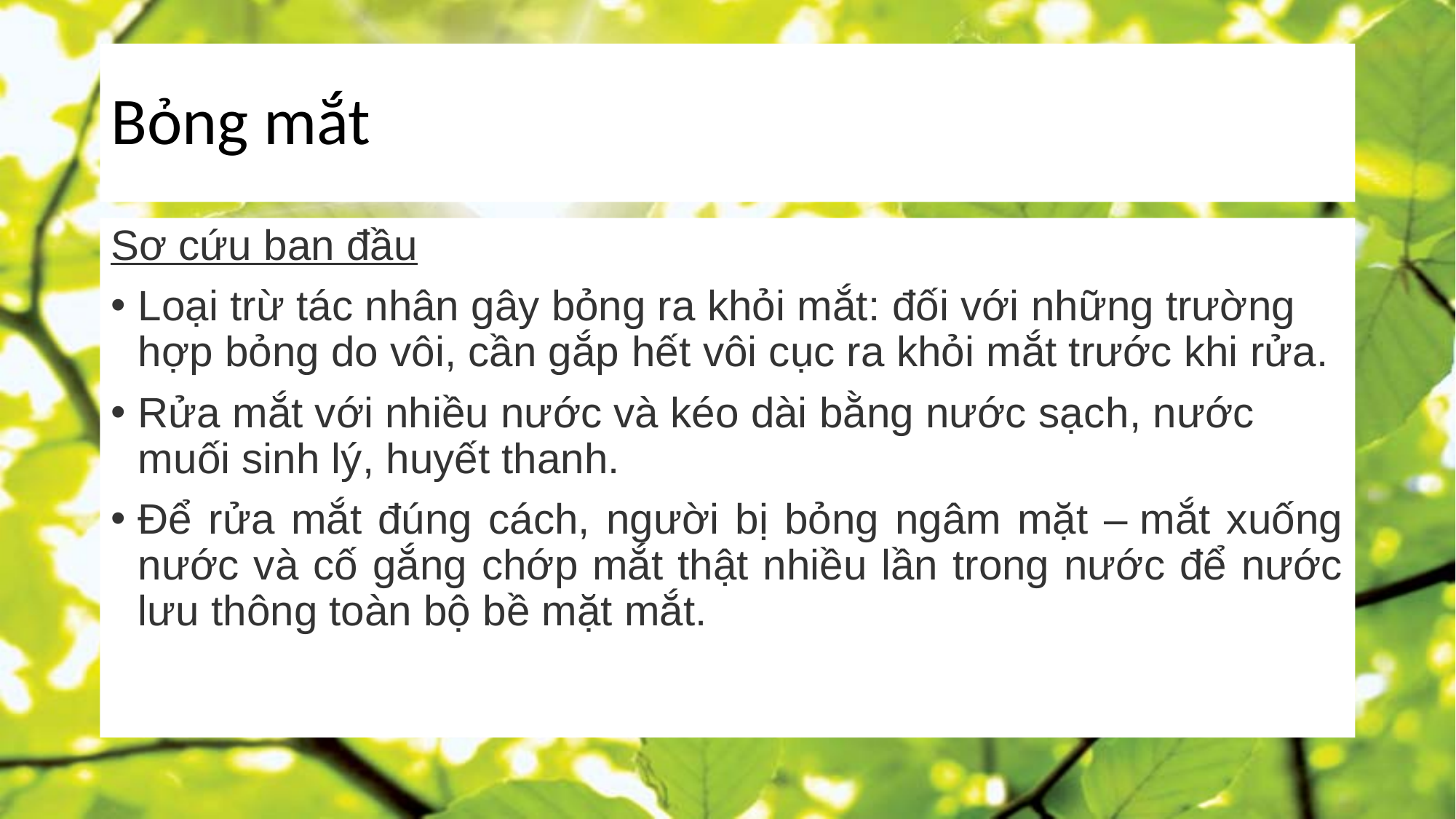

# Bỏng mắt
Sơ cứu ban đầu
Loại trừ tác nhân gây bỏng ra khỏi mắt: đối với những trường hợp bỏng do vôi, cần gắp hết vôi cục ra khỏi mắt trước khi rửa.
Rửa mắt với nhiều nước và kéo dài bằng nước sạch, nước muối sinh lý, huyết thanh.
Để rửa mắt đúng cách, người bị bỏng ngâm mặt – mắt xuống nước và cố gắng chớp mắt thật nhiều lần trong nước để nước lưu thông toàn bộ bề mặt mắt.